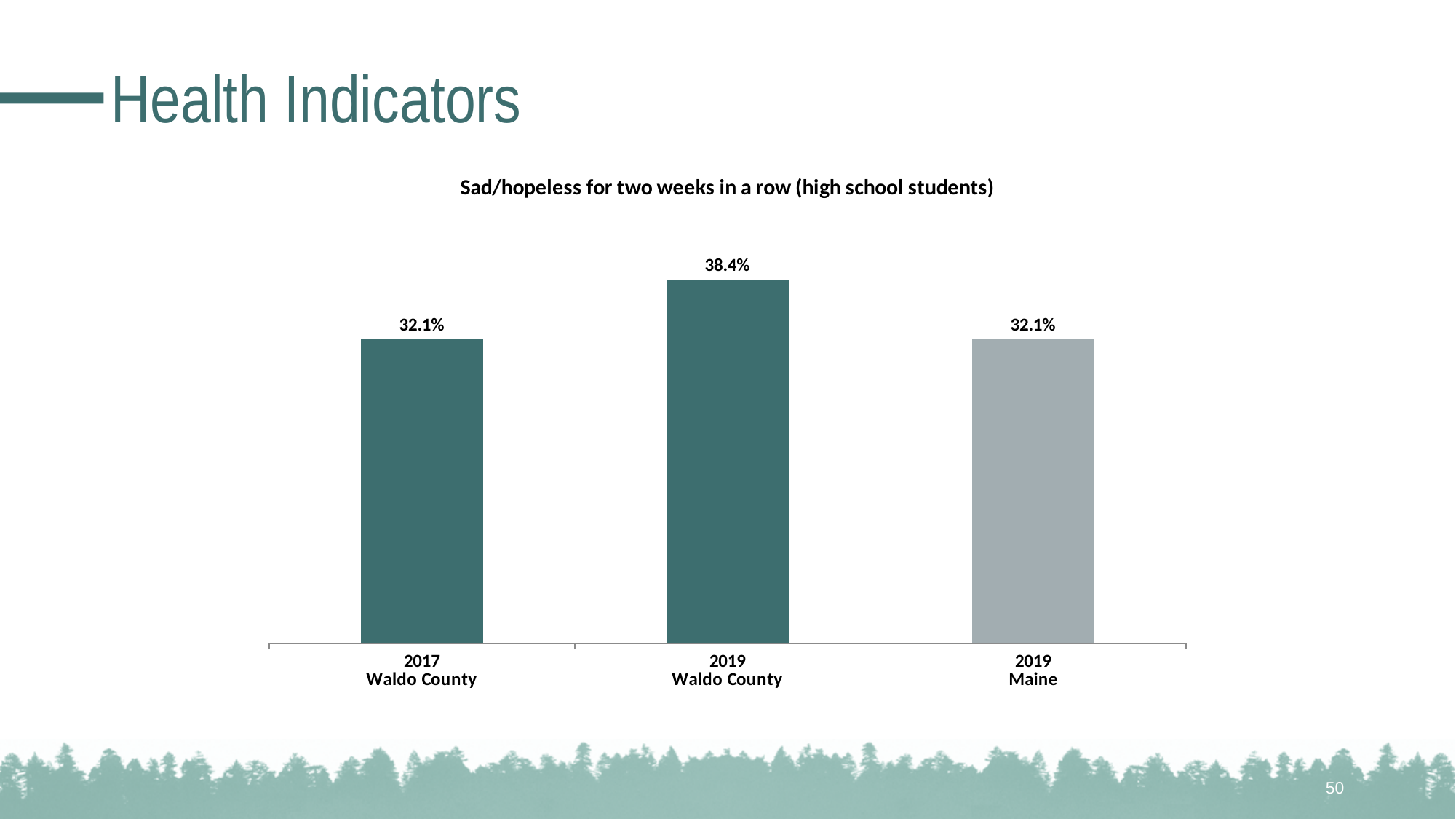

# Health Indicators

### Chart: Sad/hopeless for two weeks in a row (high school students)

| Category | N/A |
|---|---|
| 2017
Waldo County | 0.321 |
| 2019
Waldo County | 0.384 |
| 2019
Maine | 0.321 |
50